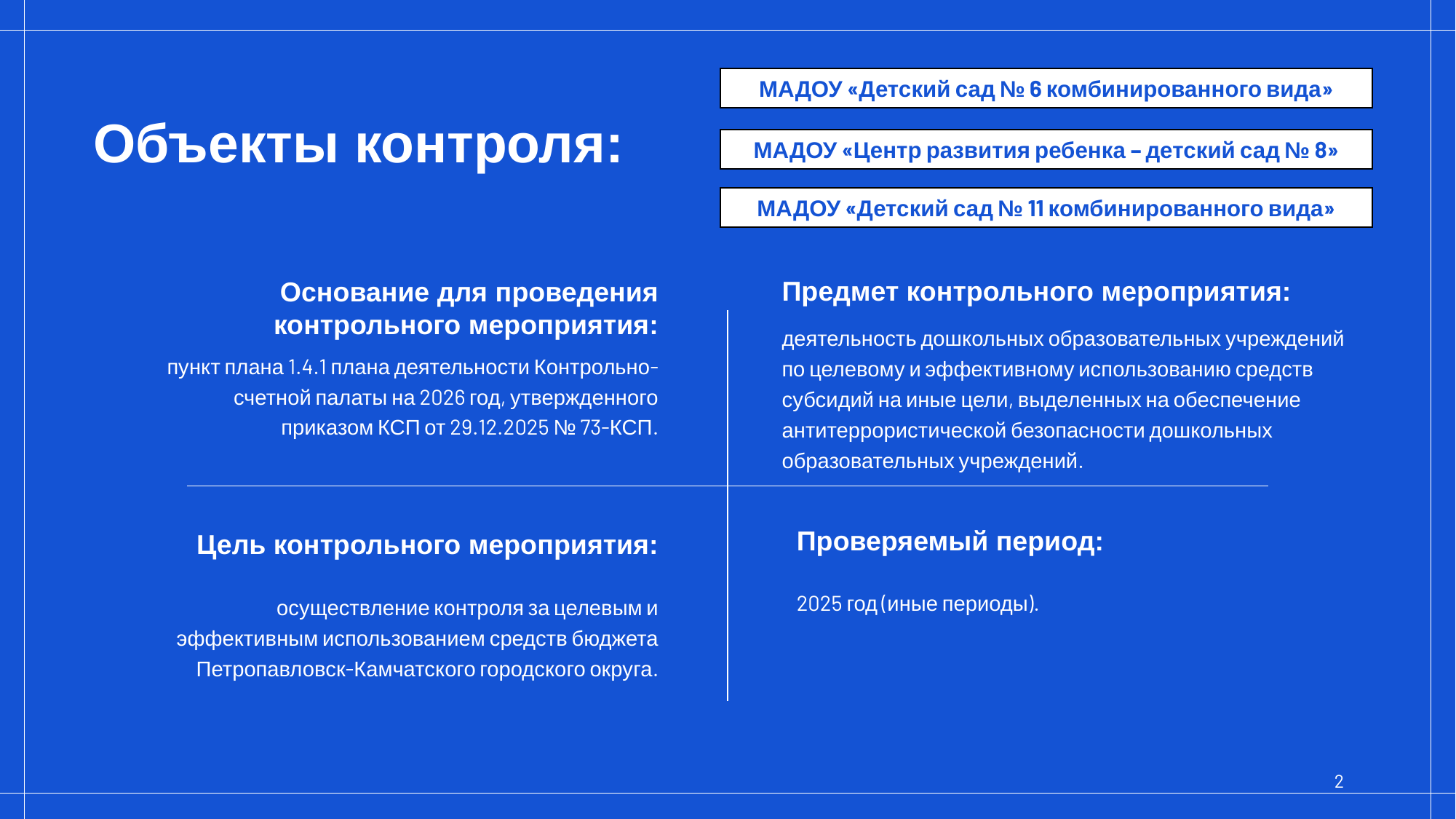

# Объекты контроля:
МАДОУ «Детский сад № 6 комбинированного вида»
МАДОУ «Центр развития ребенка – детский сад № 8»
МАДОУ «Детский сад № 11 комбинированного вида»
Предмет контрольного мероприятия:
Основание для проведения контрольного мероприятия:
деятельность дошкольных образовательных учреждений по целевому и эффективному использованию средств субсидий на иные цели, выделенных на обеспечение антитеррористической безопасности дошкольных образовательных учреждений.
пункт плана 1.4.1 плана деятельности Контрольно-счетной палаты на 2026 год, утвержденного приказом КСП от 29.12.2025 № 73-КСП.
Проверяемый период:
Цель контрольного мероприятия:
2025 год (иные периоды).
осуществление контроля за целевым и эффективным использованием средств бюджета Петропавловск-Камчатского городского округа.
2